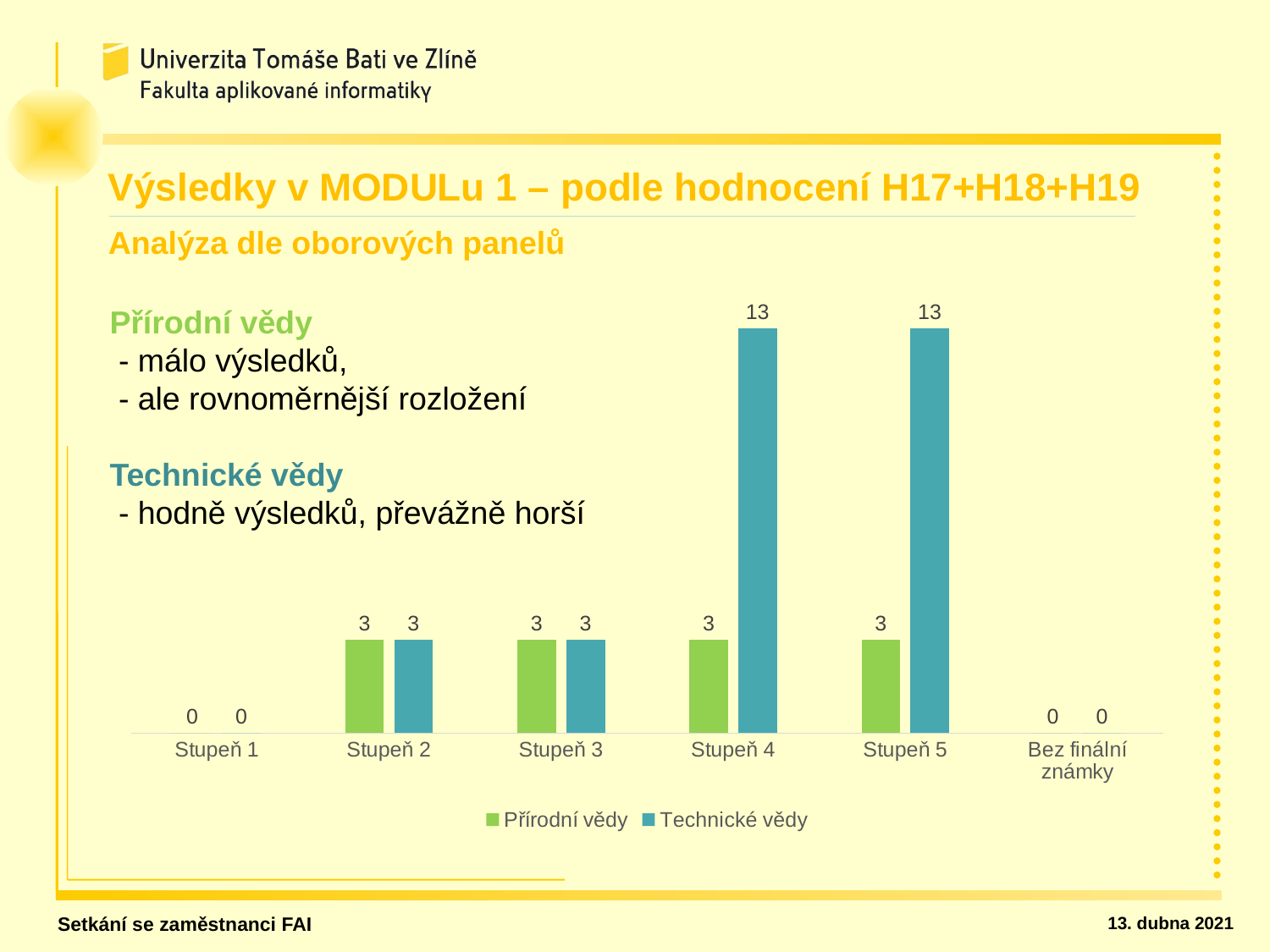

Výsledky v MODULu 1 – podle hodnocení H17+H18+H19
Analýza dle oborových panelů

### Chart

| Category | Přírodní vědy | Technické vědy |
|---|---|---|
| Stupeň 1 | 0.0 | 0.0 |
| Stupeň 2 | 3.0 | 3.0 |
| Stupeň 3 | 3.0 | 3.0 |
| Stupeň 4 | 3.0 | 13.0 |
| Stupeň 5 | 3.0 | 13.0 |
| Bez finální známky | 0.0 | 0.0 |
Přírodní vědy
 - málo výsledků,
 - ale rovnoměrnější rozložení

Technické vědy
 - hodně výsledků, převážně horší
Setkání se zaměstnanci FAI
13. dubna 2021